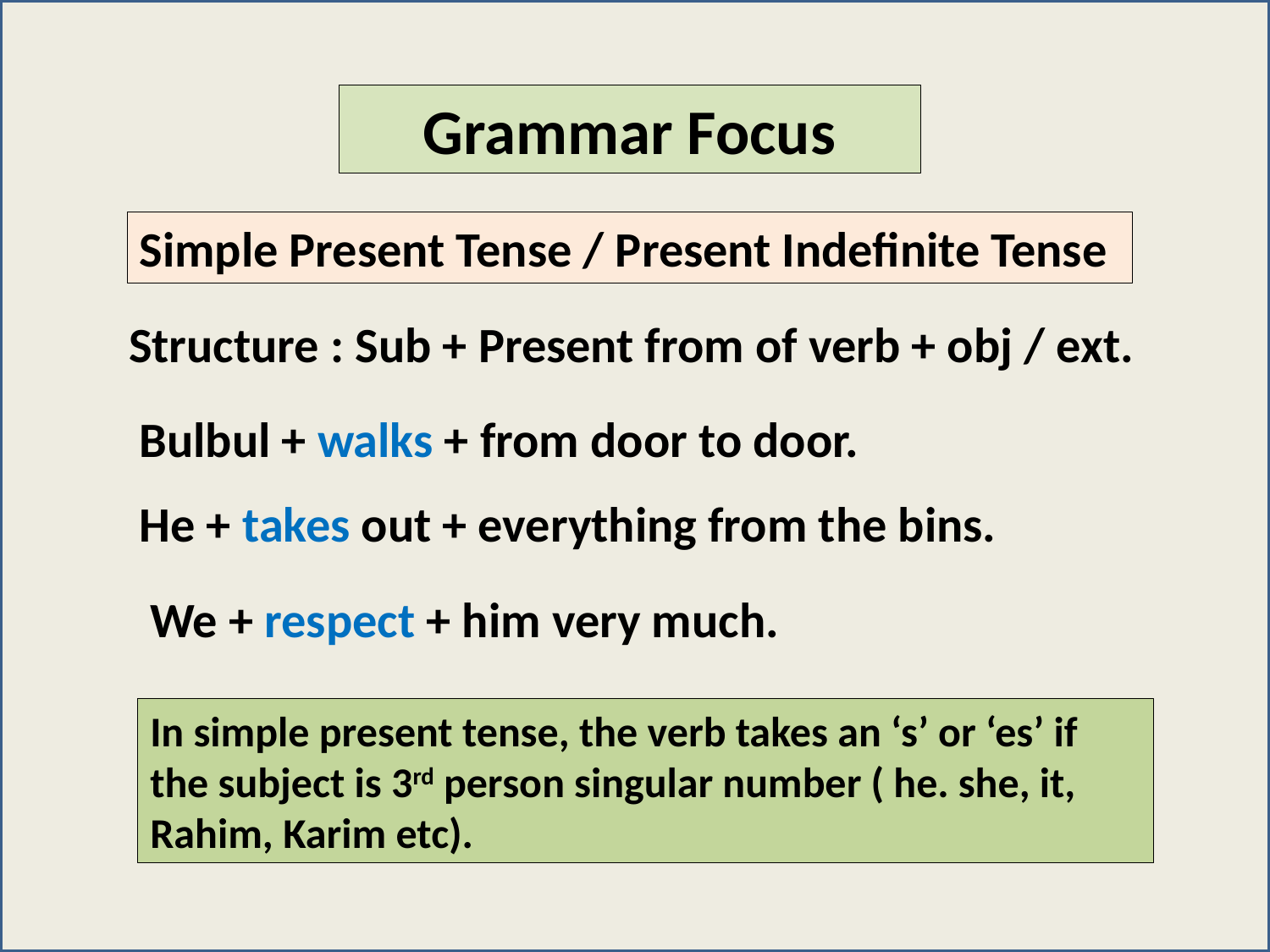

Grammar Focus
Simple Present Tense / Present Indefinite Tense
Structure : Sub + Present from of verb + obj / ext.
Bulbul + walks + from door to door.
He + takes out + everything from the bins.
We + respect + him very much.
In simple present tense, the verb takes an ‘s’ or ‘es’ if the subject is 3rd person singular number ( he. she, it,  Rahim, Karim etc).